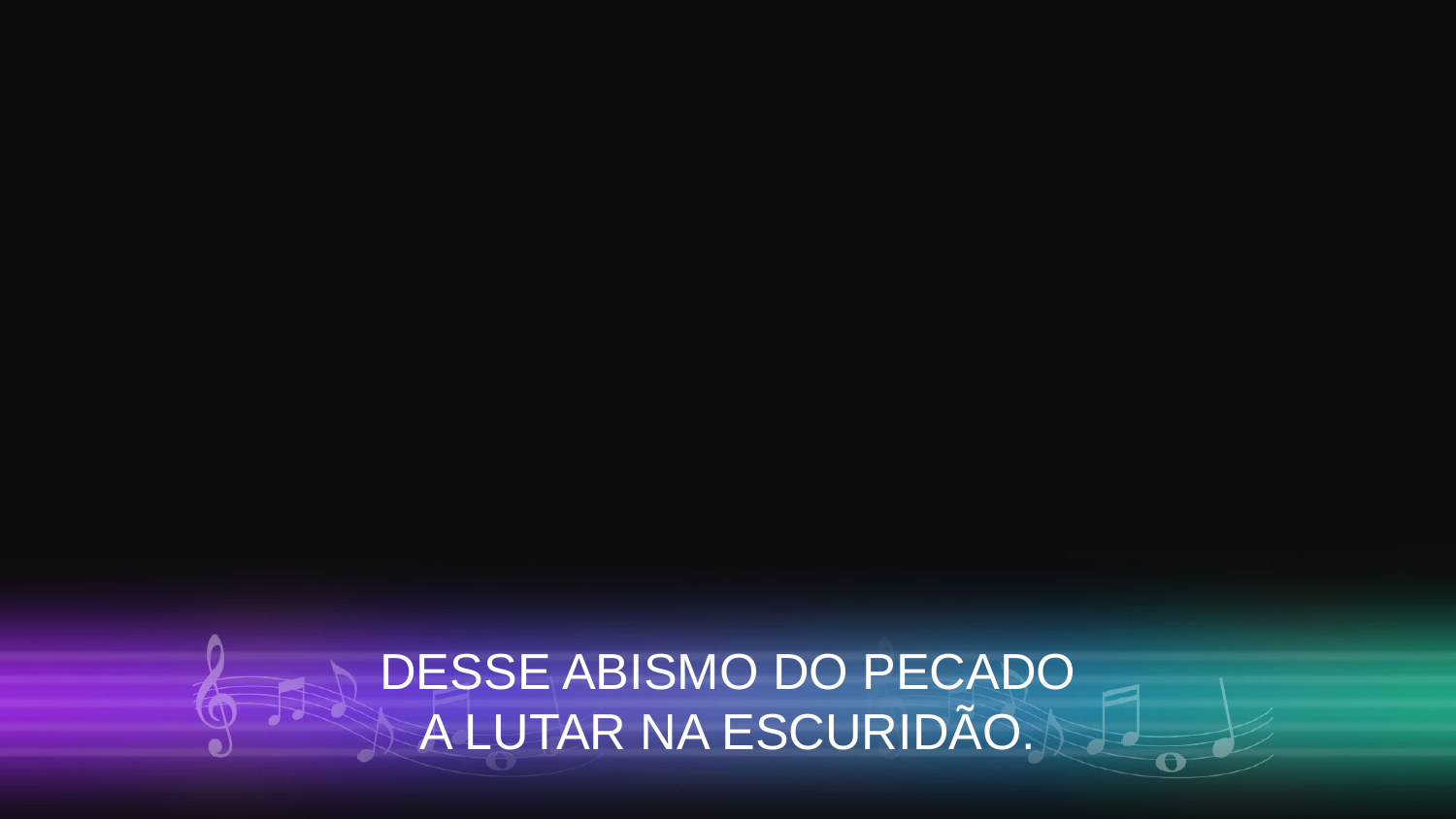

DESSE ABISMO DO PECADO
A LUTAR NA ESCURIDÃO.